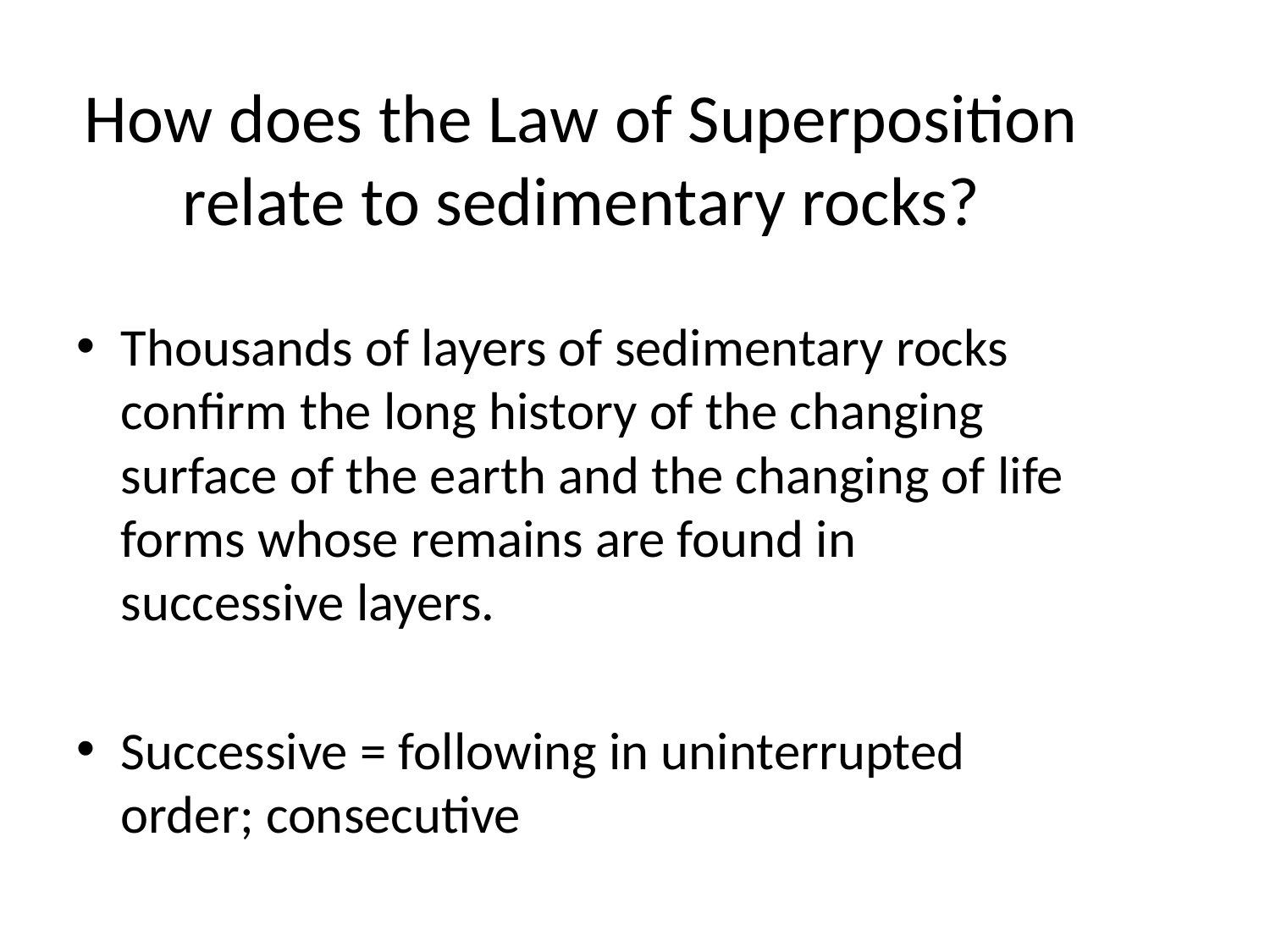

# How does the Law of Superposition relate to sedimentary rocks?
Thousands of layers of sedimentary rocks confirm the long history of the changing surface of the earth and the changing of life forms whose remains are found in successive layers.

Successive = following in uninterrupted order; consecutive